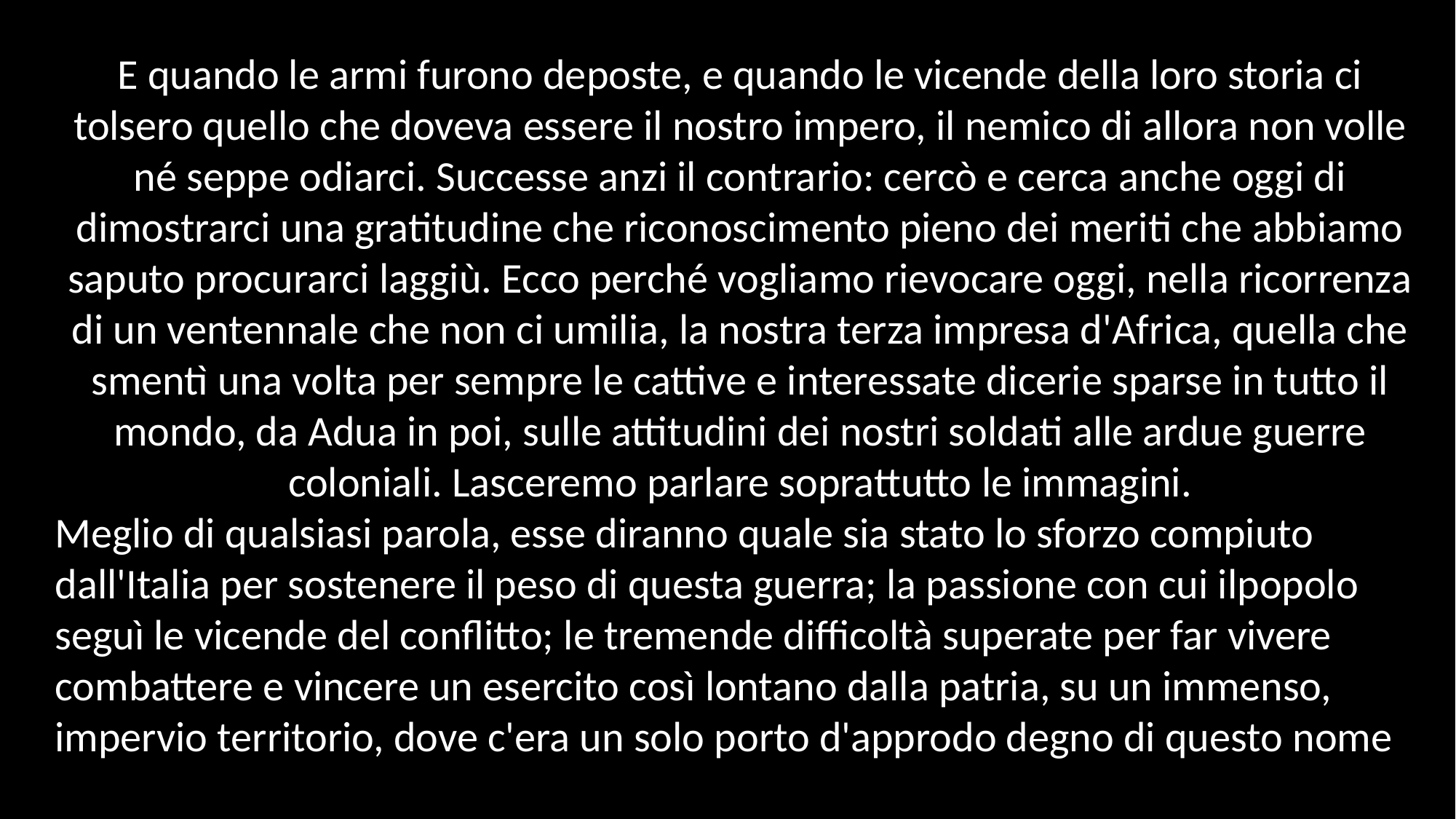

E quando le armi furono deposte, e quando le vicende della loro storia ci tolsero quello che doveva essere il nostro impero, il nemico di allora non volle né seppe odiarci. Successe anzi il contrario: cercò e cerca anche oggi di dimostrarci una gratitudine che riconoscimento pieno dei meriti che abbiamo saputo procurarci laggiù. Ecco perché vogliamo rievocare oggi, nella ricorrenza di un ventennale che non ci umilia, la nostra terza impresa d'Africa, quella che smentì una volta per sempre le cattive e interessate dicerie sparse in tutto il mondo, da Adua in poi, sulle attitudini dei nostri soldati alle ardue guerre coloniali. Lasceremo parlare soprattutto le immagini.
Meglio di qualsiasi parola, esse diranno quale sia stato lo sforzo compiuto dall'Italia per sostenere il peso di questa guerra; la passione con cui ilpopolo seguì le vicende del conflitto; le tremende difficoltà superate per far vivere combattere e vincere un esercito così lontano dalla patria, su un immenso, impervio territorio, dove c'era un solo porto d'approdo degno di questo nome